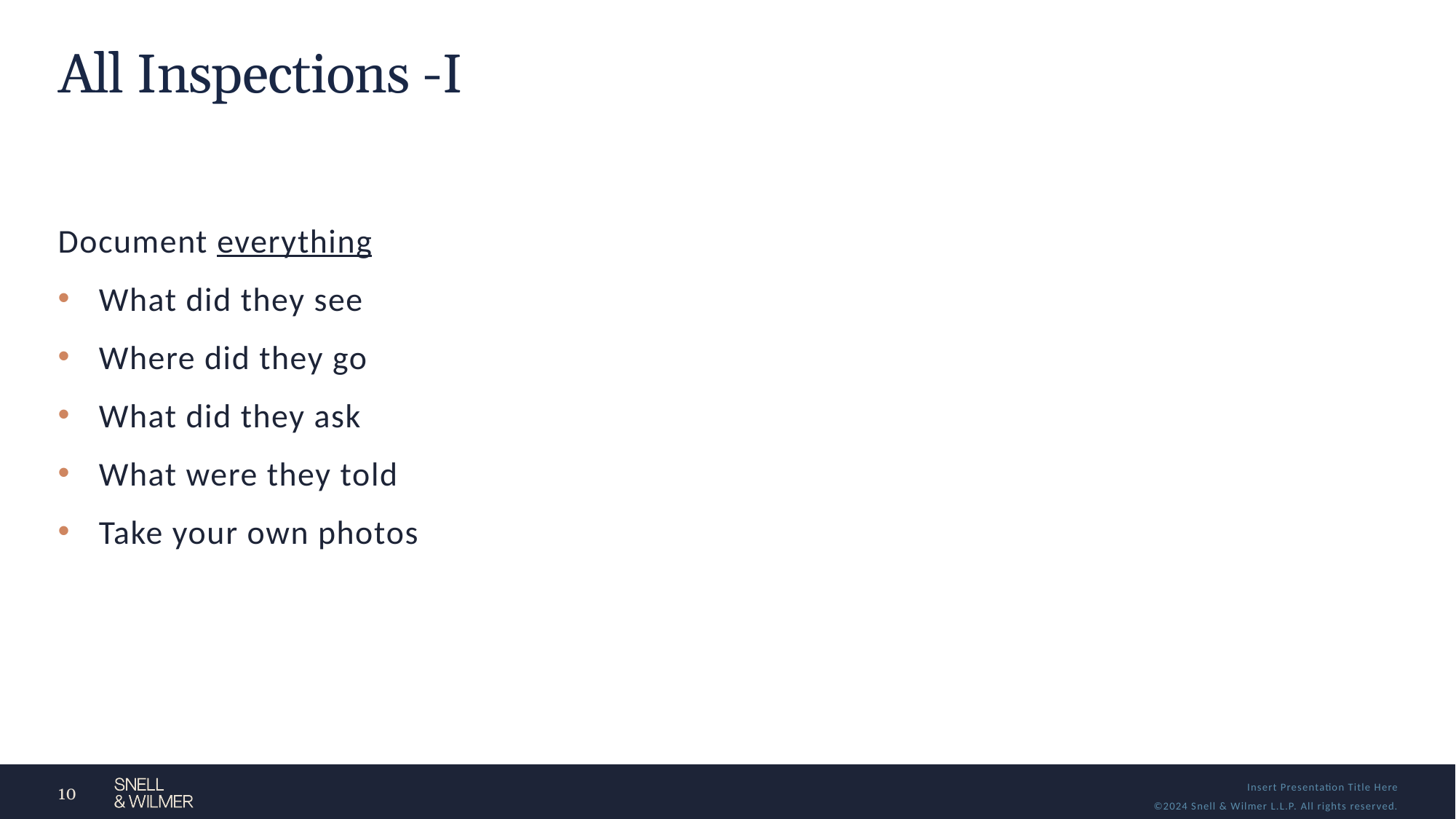

# All Inspections -I
Document everything
What did they see
Where did they go
What did they ask
What were they told
Take your own photos
10
Insert Presentation Title Here